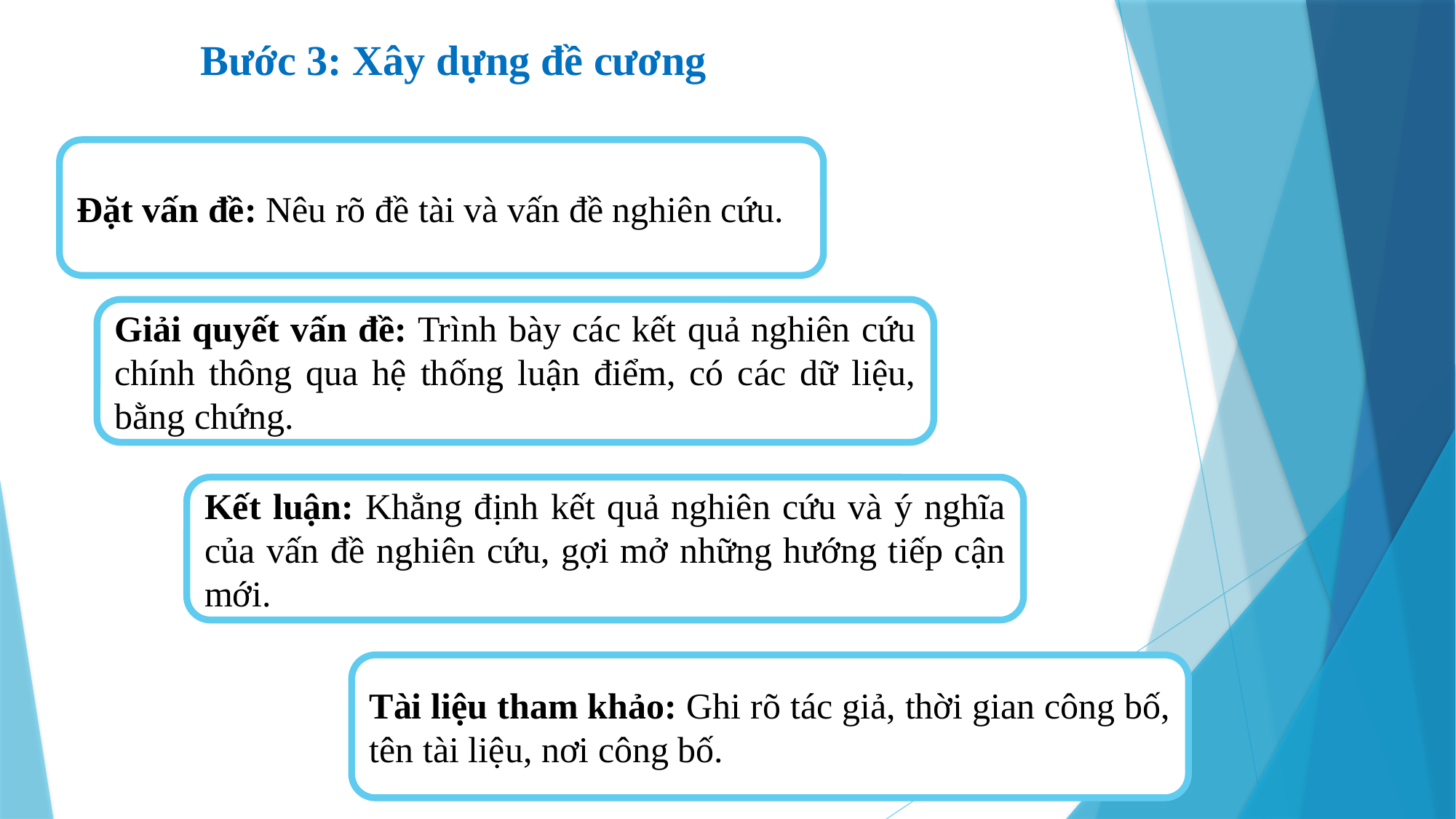

Bước 3: Xây dựng đề cương
Đặt vấn đề: Nêu rõ đề tài và vấn đề nghiên cứu.
Giải quyết vấn đề: Trình bày các kết quả nghiên cứu chính thông qua hệ thống luận điểm, có các dữ liệu, bằng chứng.
Kết luận: Khẳng định kết quả nghiên cứu và ý nghĩa của vấn đề nghiên cứu, gợi mở những hướng tiếp cận mới.
Tài liệu tham khảo: Ghi rõ tác giả, thời gian công bố, tên tài liệu, nơi công bố.